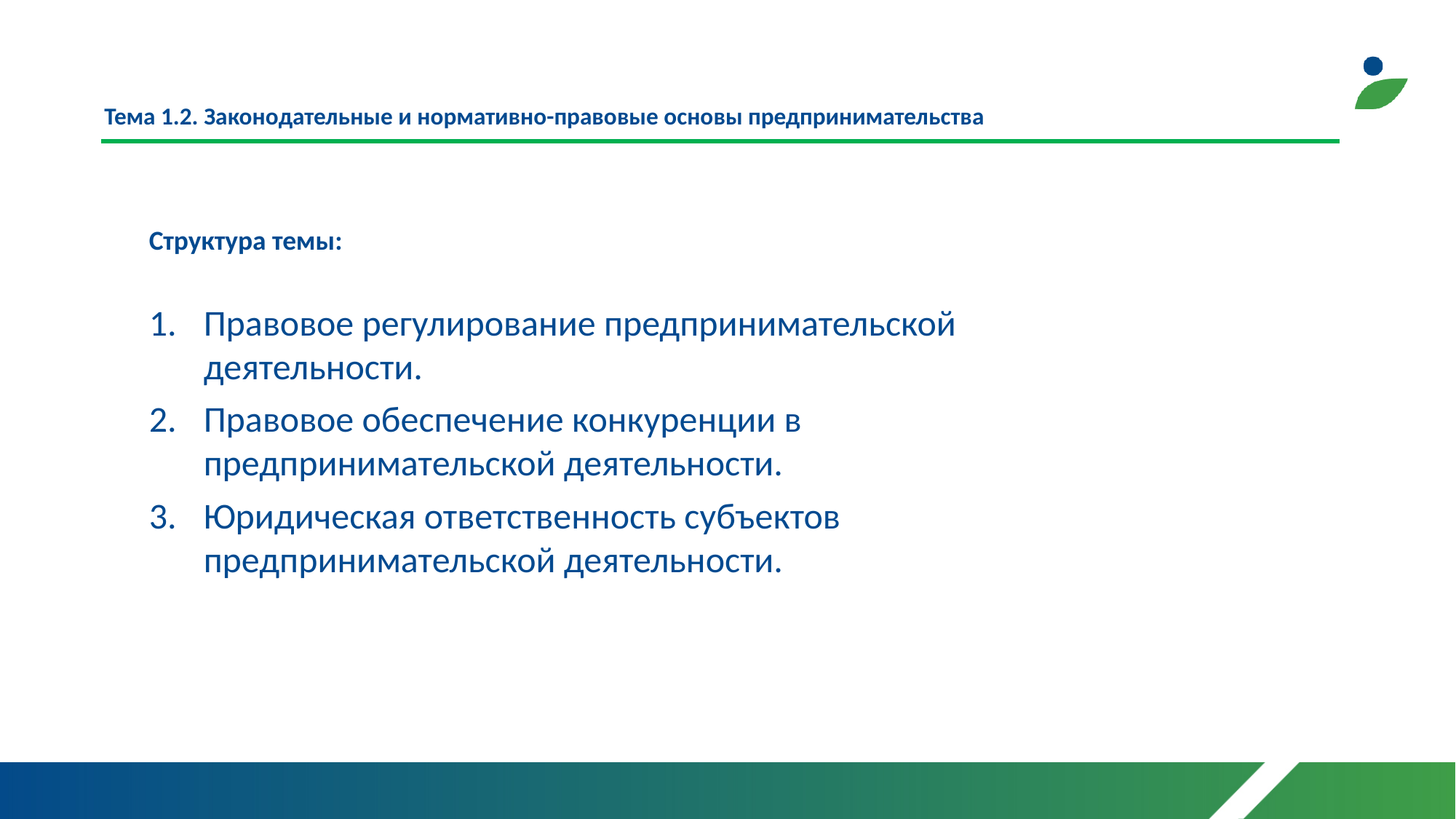

Тема 1.2. Законодательные и нормативно-правовые основы предпринимательства
Структура темы:

Правовое регулирование предпринимательской деятельности.
Правовое обеспечение конкуренции в предпринимательской деятельности.
Юридическая ответственность субъектов предпринимательской деятельности.